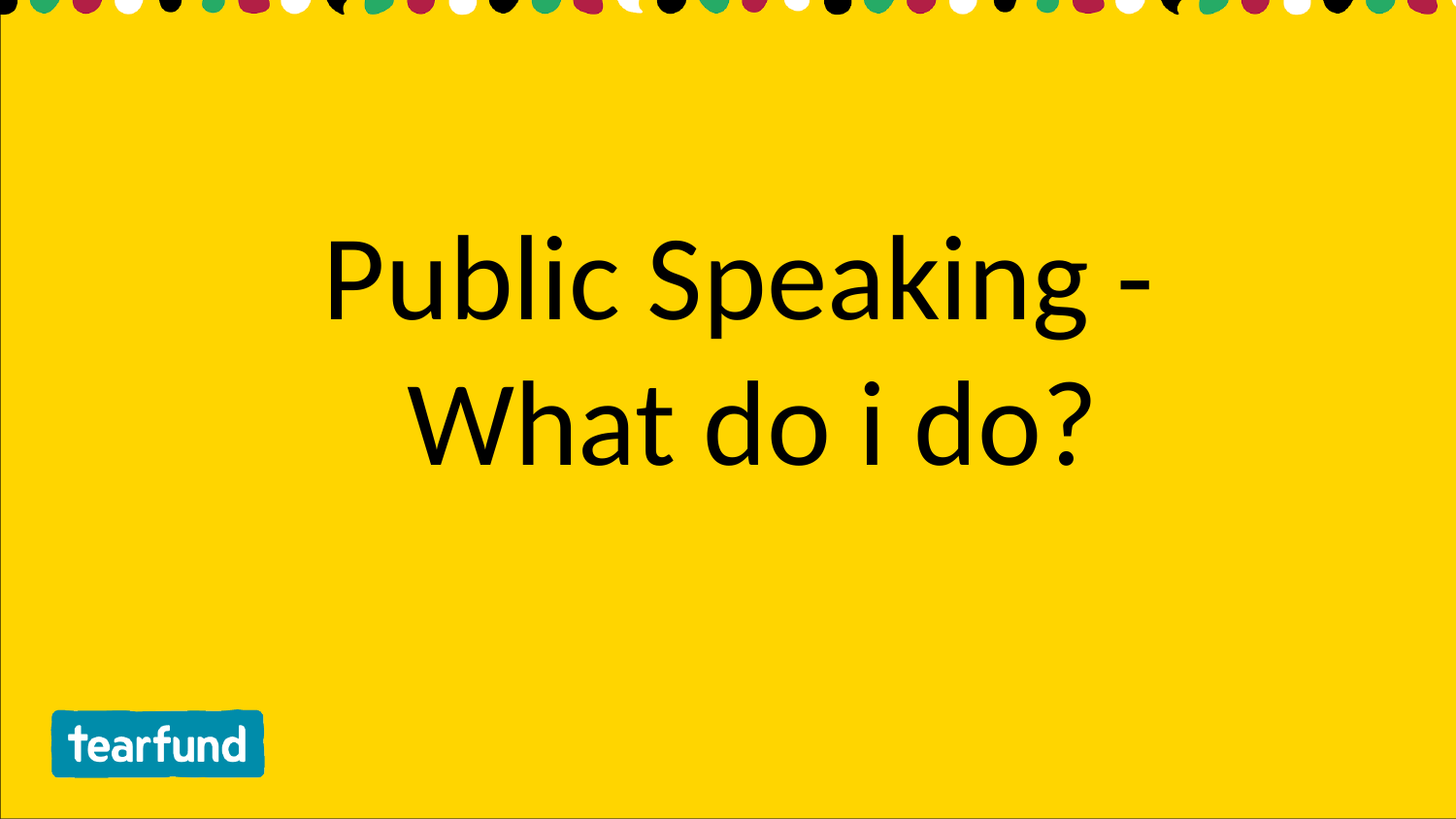

Public Speaking -
What do i do?